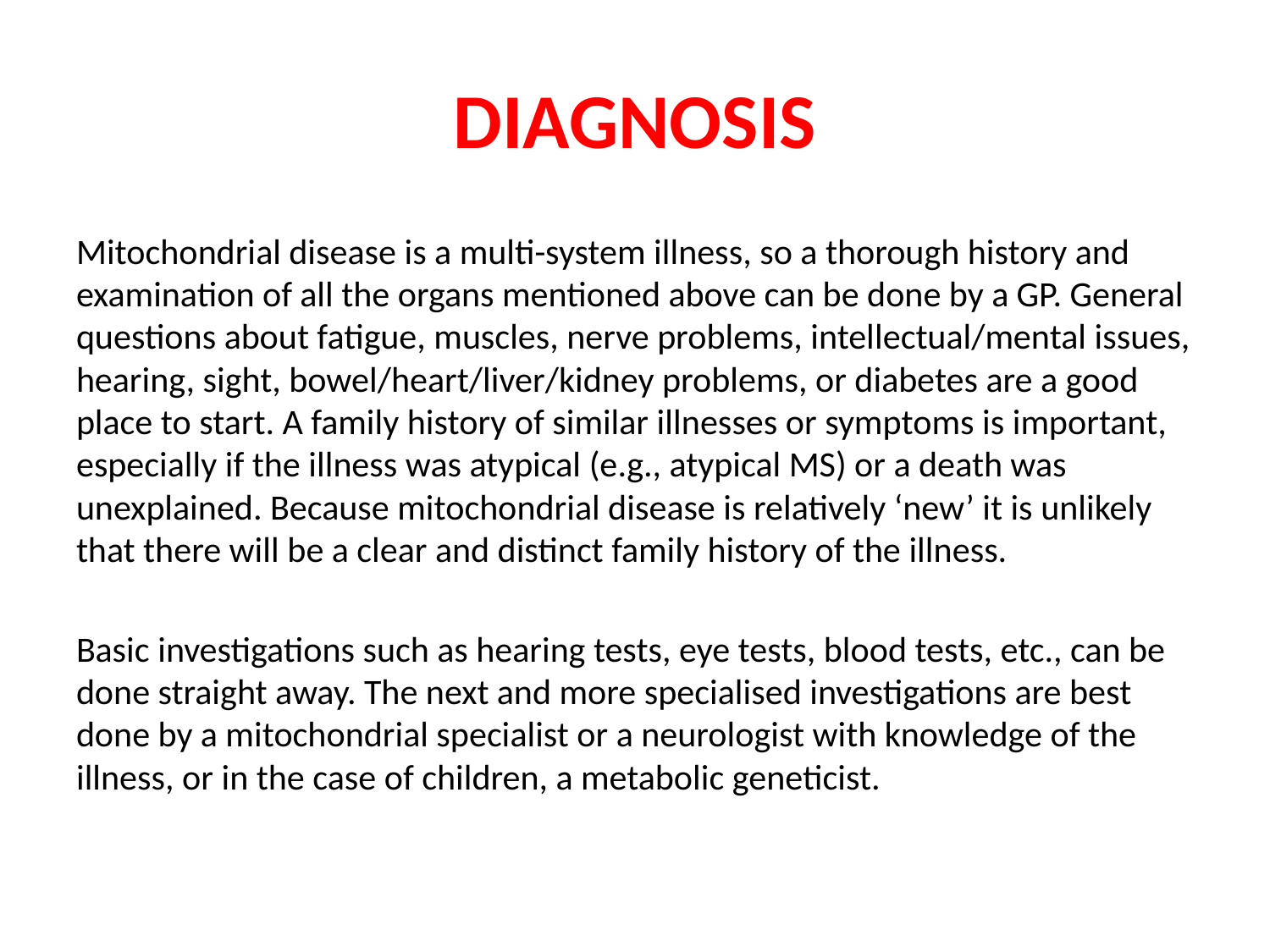

# DIAGNOSIS
Mitochondrial disease is a multi-system illness, so a thorough history and examination of all the organs mentioned above can be done by a GP. General questions about fatigue, muscles, nerve problems, intellectual/mental issues, hearing, sight, bowel/heart/liver/kidney problems, or diabetes are a good place to start. A family history of similar illnesses or symptoms is important, especially if the illness was atypical (e.g., atypical MS) or a death was unexplained. Because mitochondrial disease is relatively ‘new’ it is unlikely that there will be a clear and distinct family history of the illness.

Basic investigations such as hearing tests, eye tests, blood tests, etc., can be done straight away. The next and more specialised investigations are best done by a mitochondrial specialist or a neurologist with knowledge of the illness, or in the case of children, a metabolic geneticist.